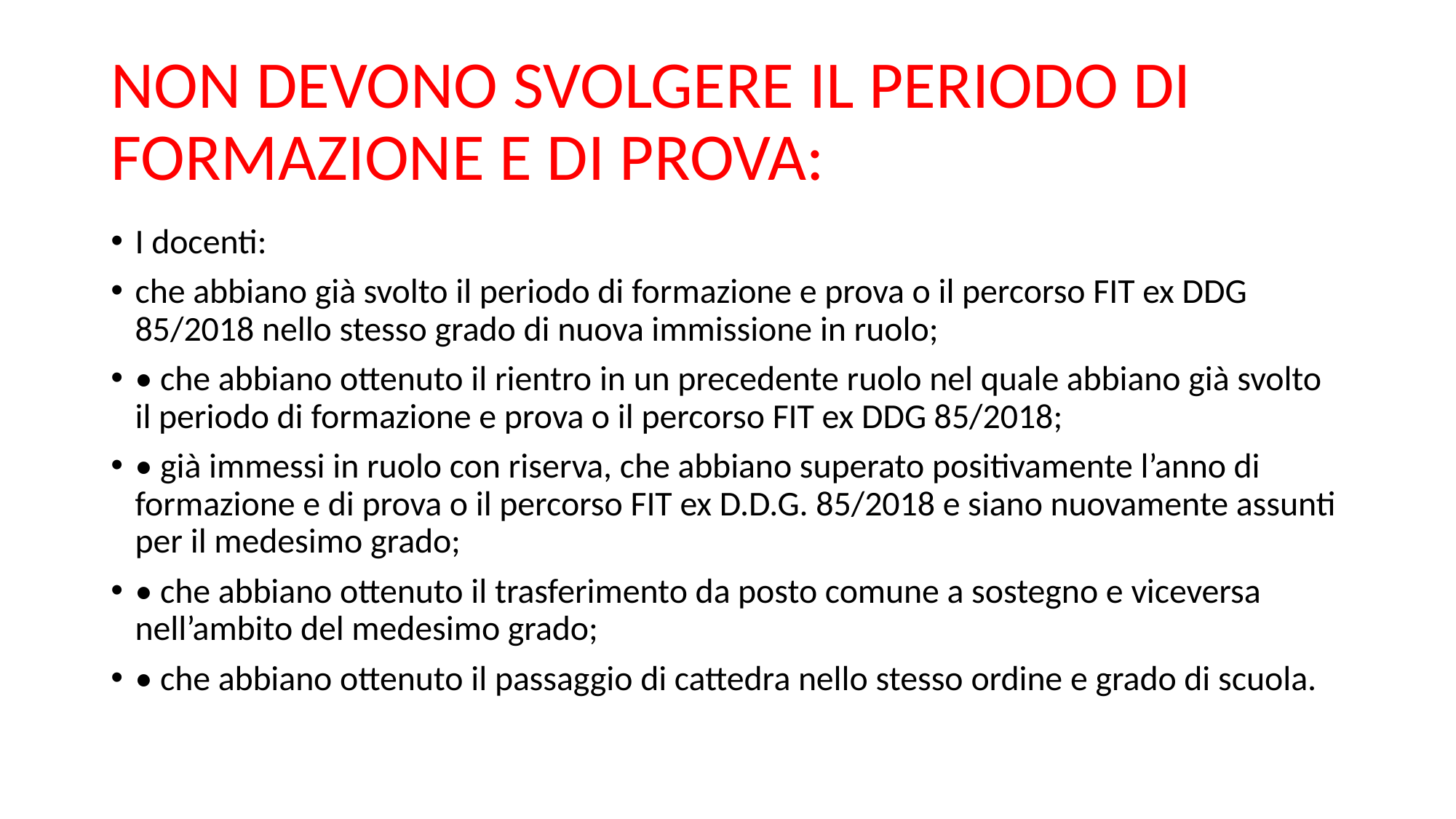

# NON DEVONO SVOLGERE IL PERIODO DI FORMAZIONE E DI PROVA:
I docenti:
che abbiano già svolto il periodo di formazione e prova o il percorso FIT ex DDG 85/2018 nello stesso grado di nuova immissione in ruolo;
• che abbiano ottenuto il rientro in un precedente ruolo nel quale abbiano già svolto il periodo di formazione e prova o il percorso FIT ex DDG 85/2018;
• già immessi in ruolo con riserva, che abbiano superato positivamente l’anno di formazione e di prova o il percorso FIT ex D.D.G. 85/2018 e siano nuovamente assunti per il medesimo grado;
• che abbiano ottenuto il trasferimento da posto comune a sostegno e viceversa nell’ambito del medesimo grado;
• che abbiano ottenuto il passaggio di cattedra nello stesso ordine e grado di scuola.